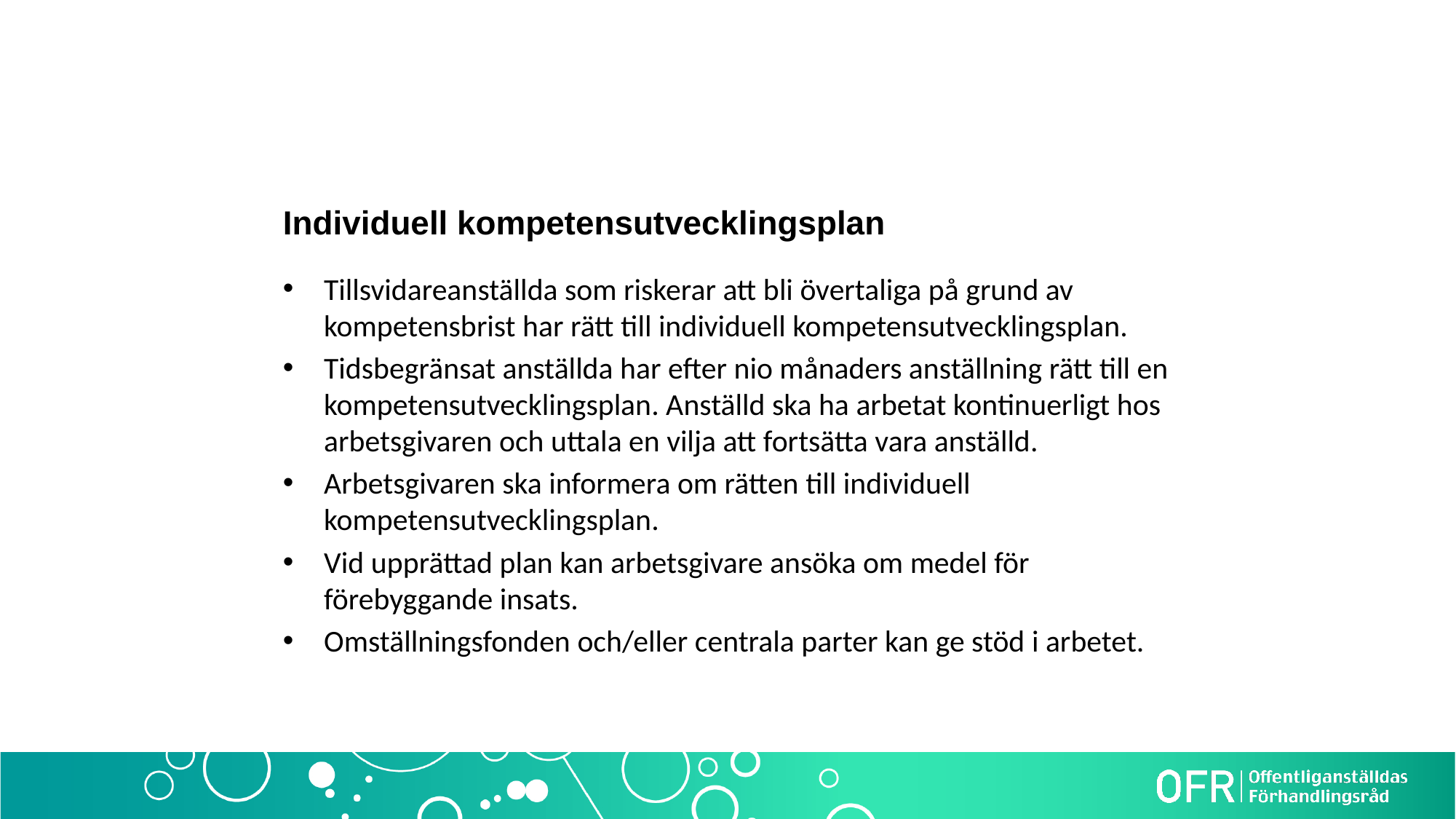

# Individuell kompetensutvecklingsplan
Tillsvidareanställda som riskerar att bli övertaliga på grund av kompetensbrist har rätt till individuell kompetensutvecklingsplan.
Tidsbegränsat anställda har efter nio månaders anställning rätt till en kompetensutvecklingsplan. Anställd ska ha arbetat kontinuerligt hos arbetsgivaren och uttala en vilja att fortsätta vara anställd.
Arbetsgivaren ska informera om rätten till individuell kompetensutvecklingsplan.
Vid upprättad plan kan arbetsgivare ansöka om medel för förebyggande insats.
Omställningsfonden och/eller centrala parter kan ge stöd i arbetet.